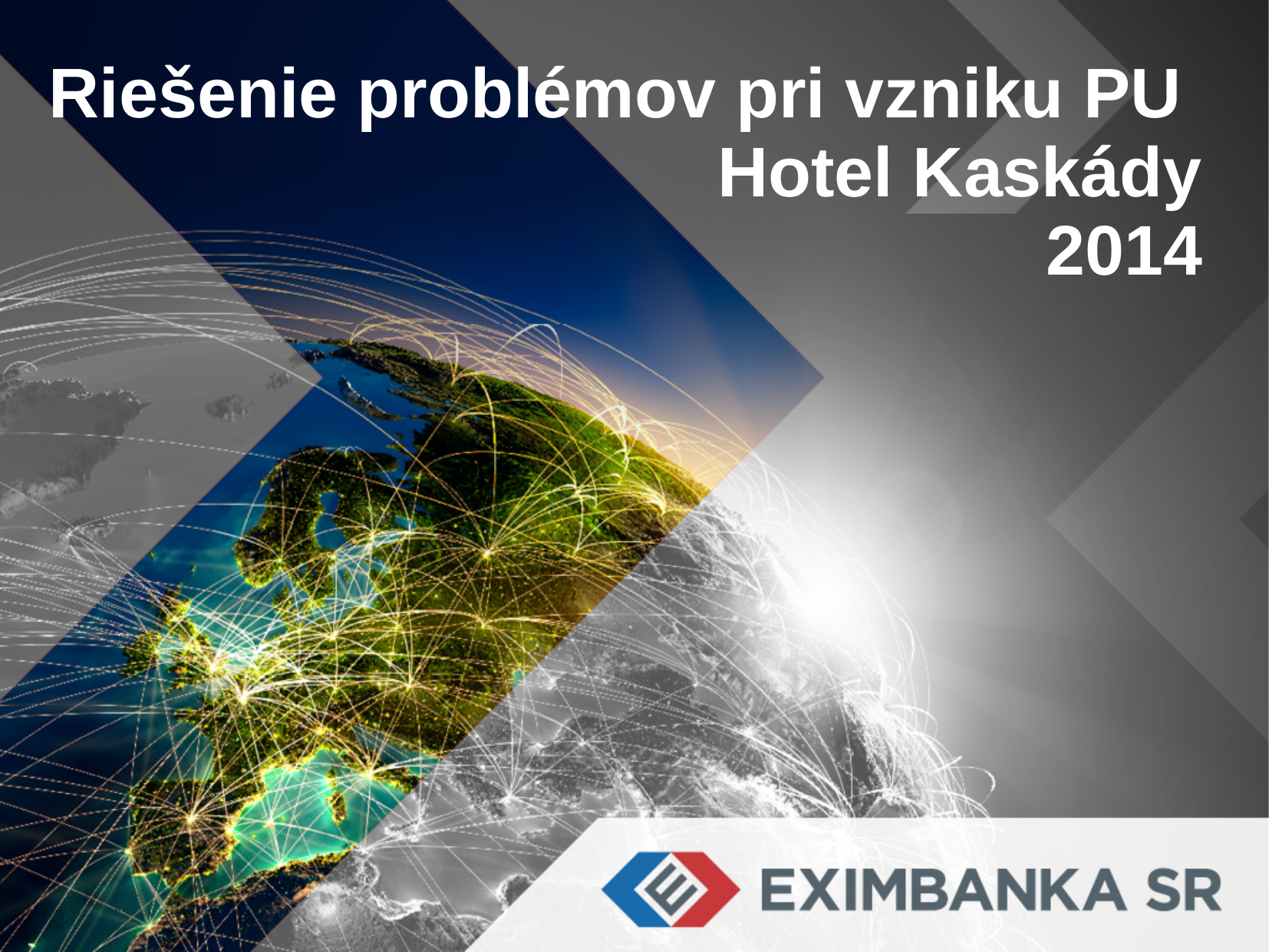

# Riešenie problémov pri vzniku PU Hotel Kaskády 2014